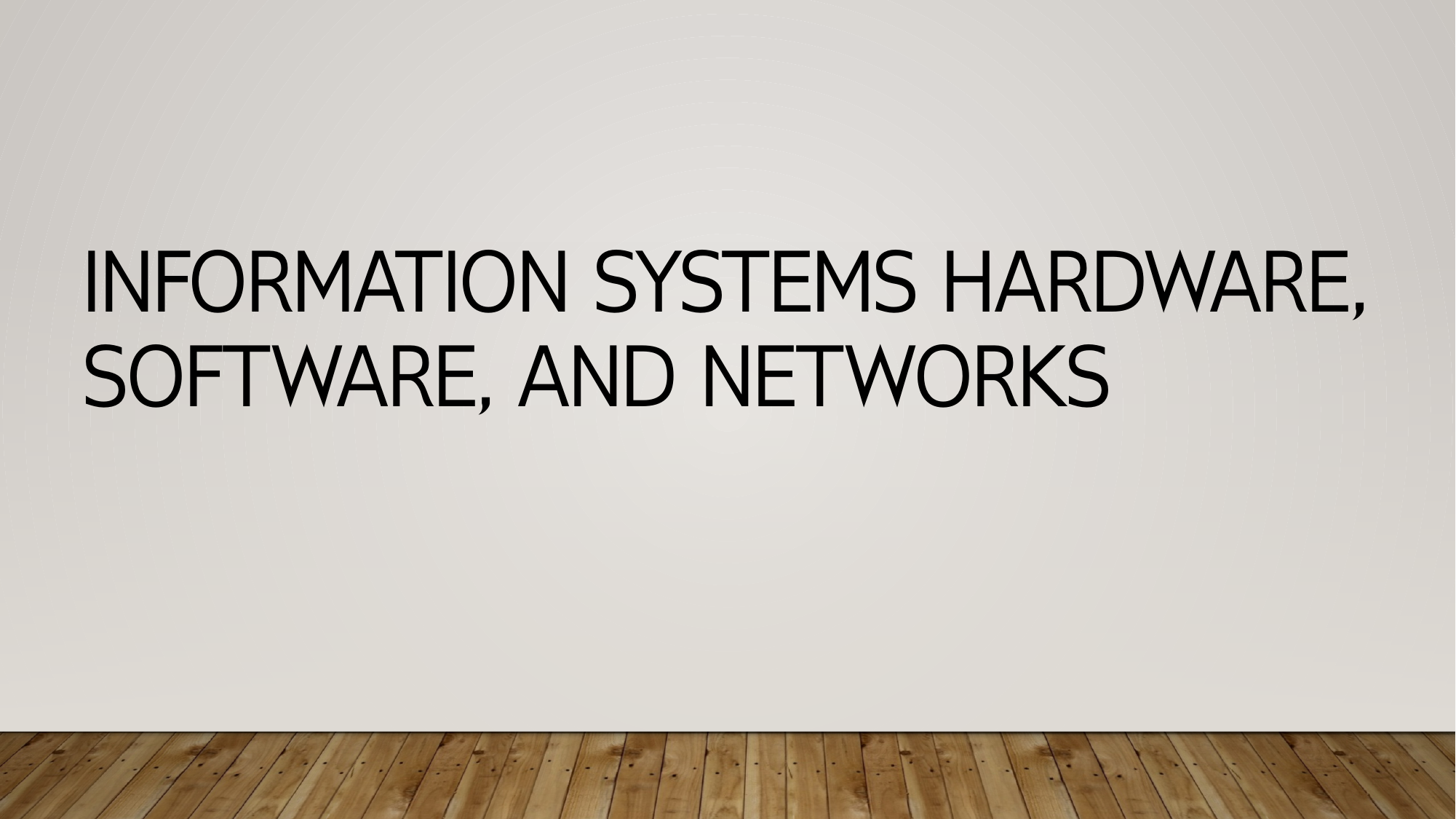

# Information Systems Hardware, Software, and Networks